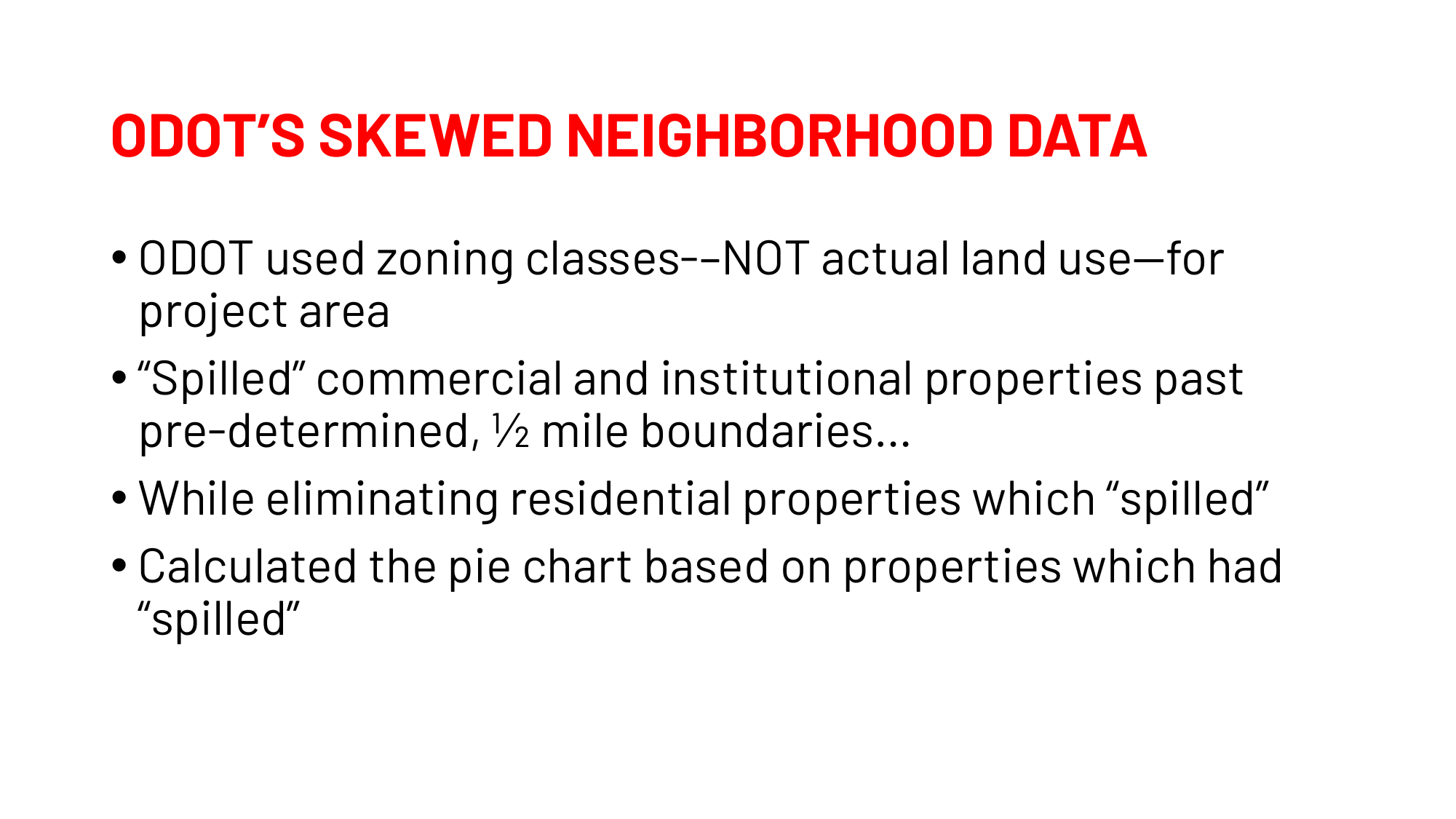

ODOT’S SKEWED NEIGHBORHOOD DATA
ODOT used zoning classes-–NOT actual land use—for project area
“Spilled” commercial and institutional properties past pre-determined, ½ mile boundaries…
While eliminating residential properties which “spilled”
Calculated the pie chart based on properties which had “spilled”